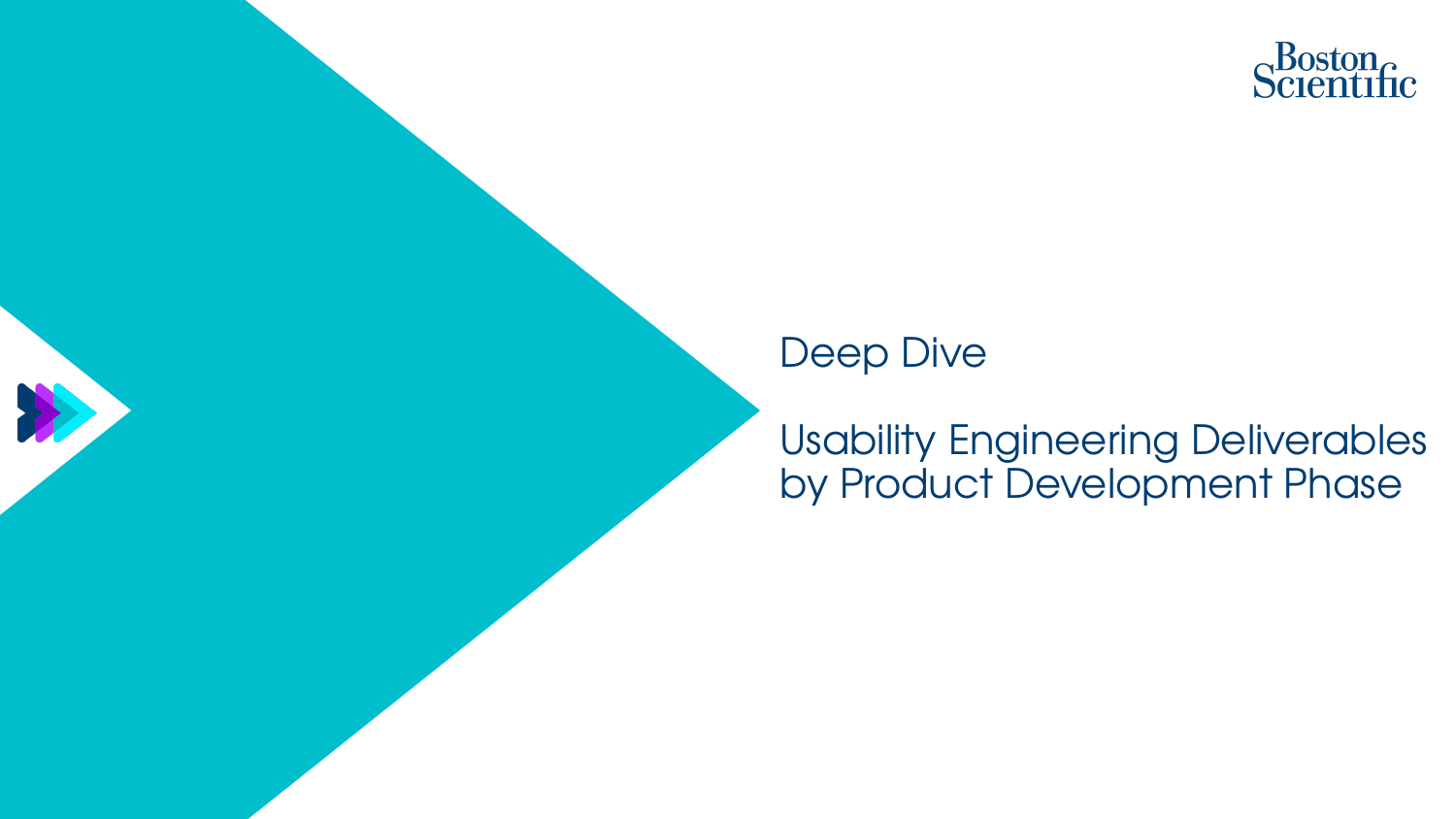

# Deep Dive Usability Engineering Deliverables by Product Development Phase